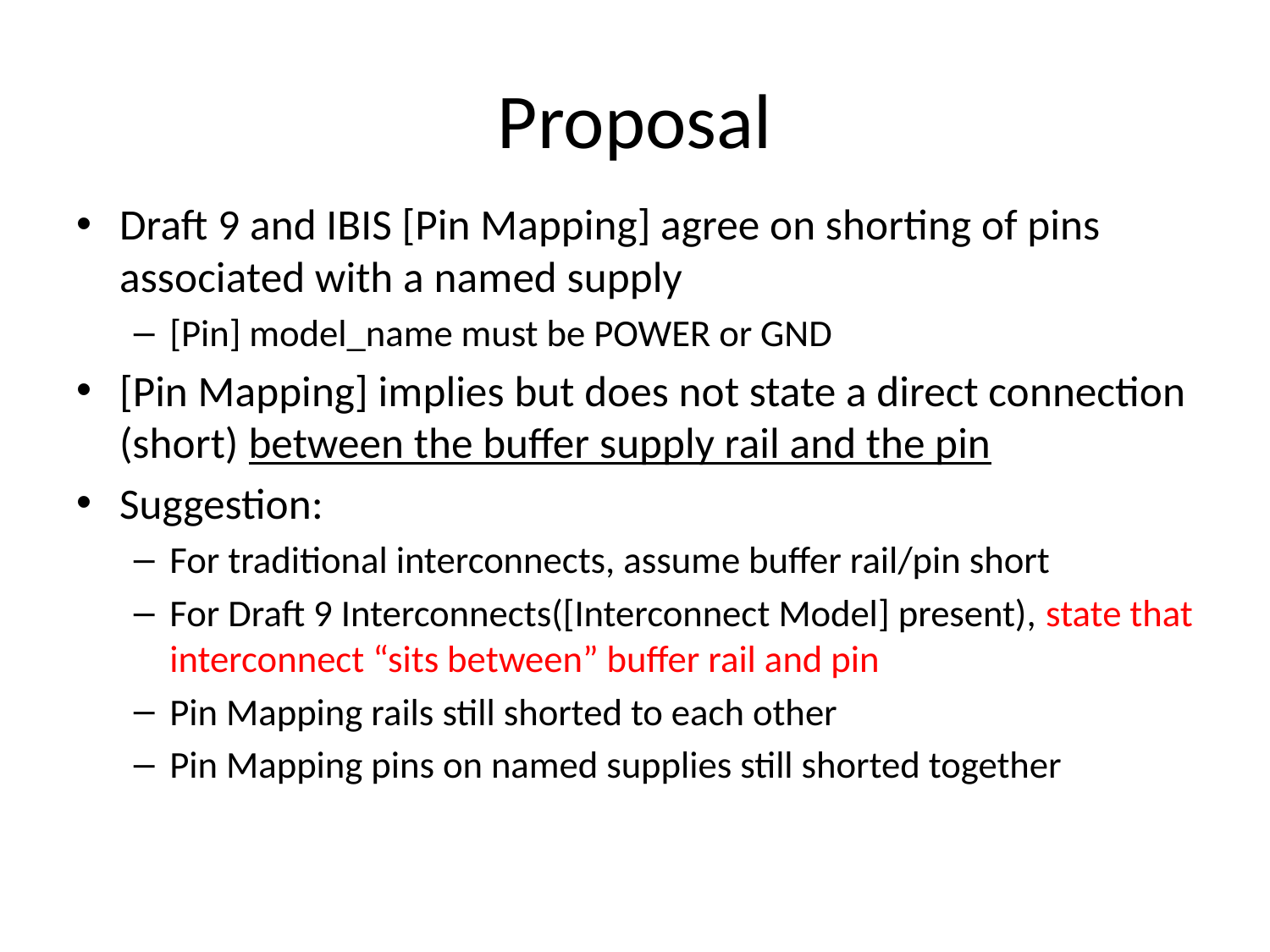

# Proposal
Draft 9 and IBIS [Pin Mapping] agree on shorting of pins associated with a named supply
[Pin] model_name must be POWER or GND
[Pin Mapping] implies but does not state a direct connection (short) between the buffer supply rail and the pin
Suggestion:
For traditional interconnects, assume buffer rail/pin short
For Draft 9 Interconnects([Interconnect Model] present), state that interconnect “sits between” buffer rail and pin
Pin Mapping rails still shorted to each other
Pin Mapping pins on named supplies still shorted together